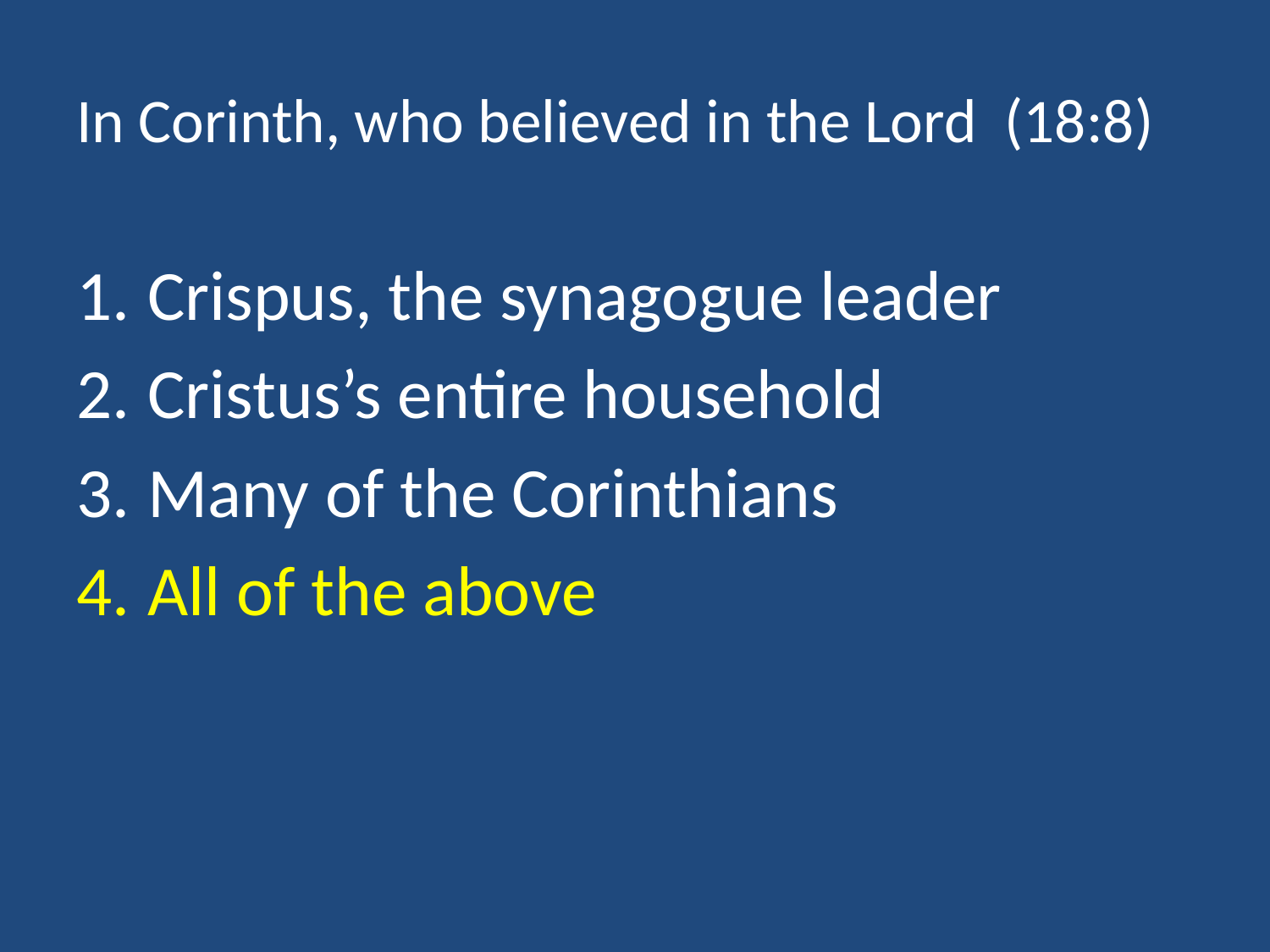

# In Corinth, who believed in the Lord  (18:8)
Crispus, the synagogue leader
Cristus’s entire household
Many of the Corinthians
All of the above